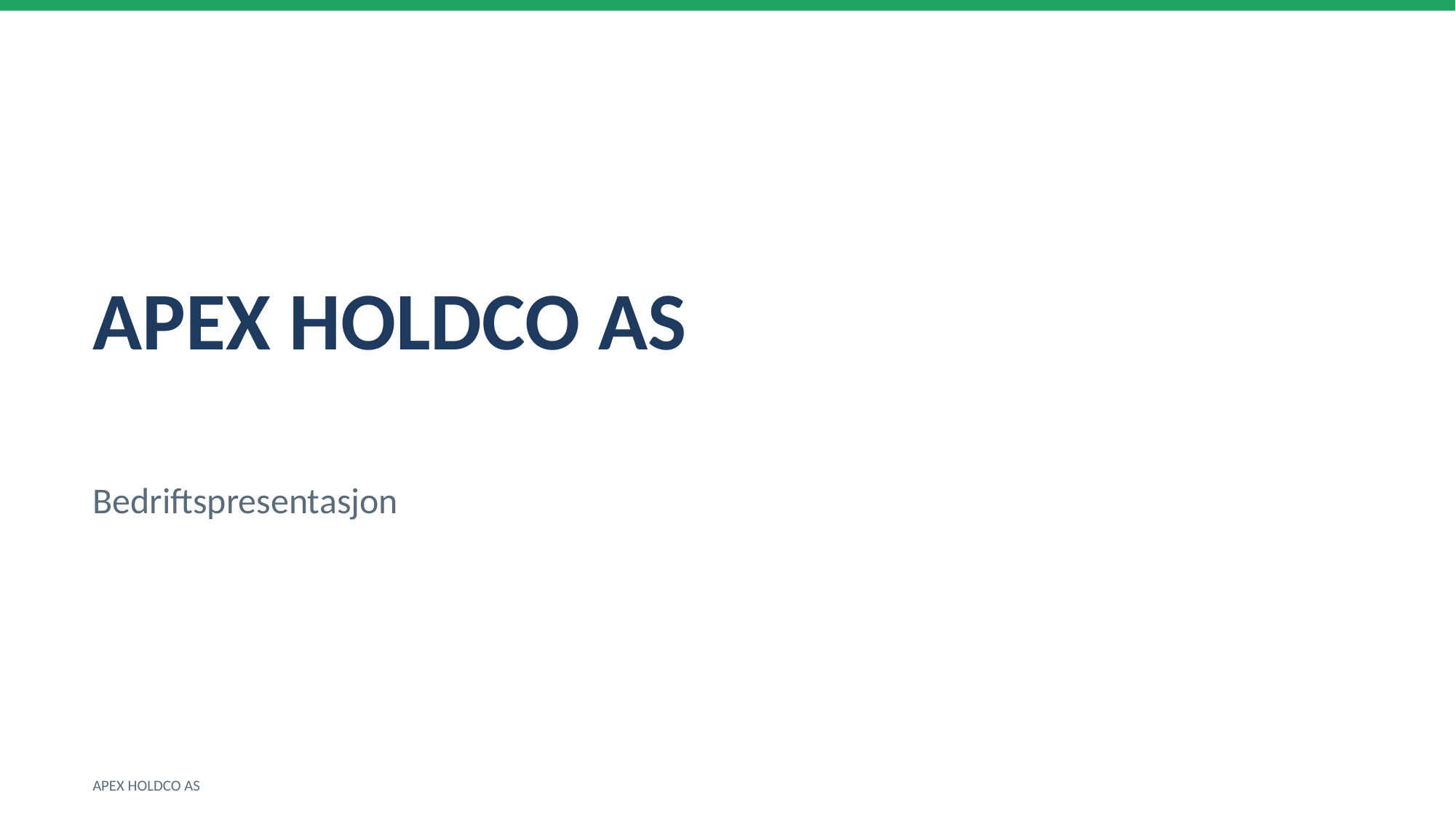

APEX HOLDCO AS
Bedriftspresentasjon
APEX HOLDCO AS